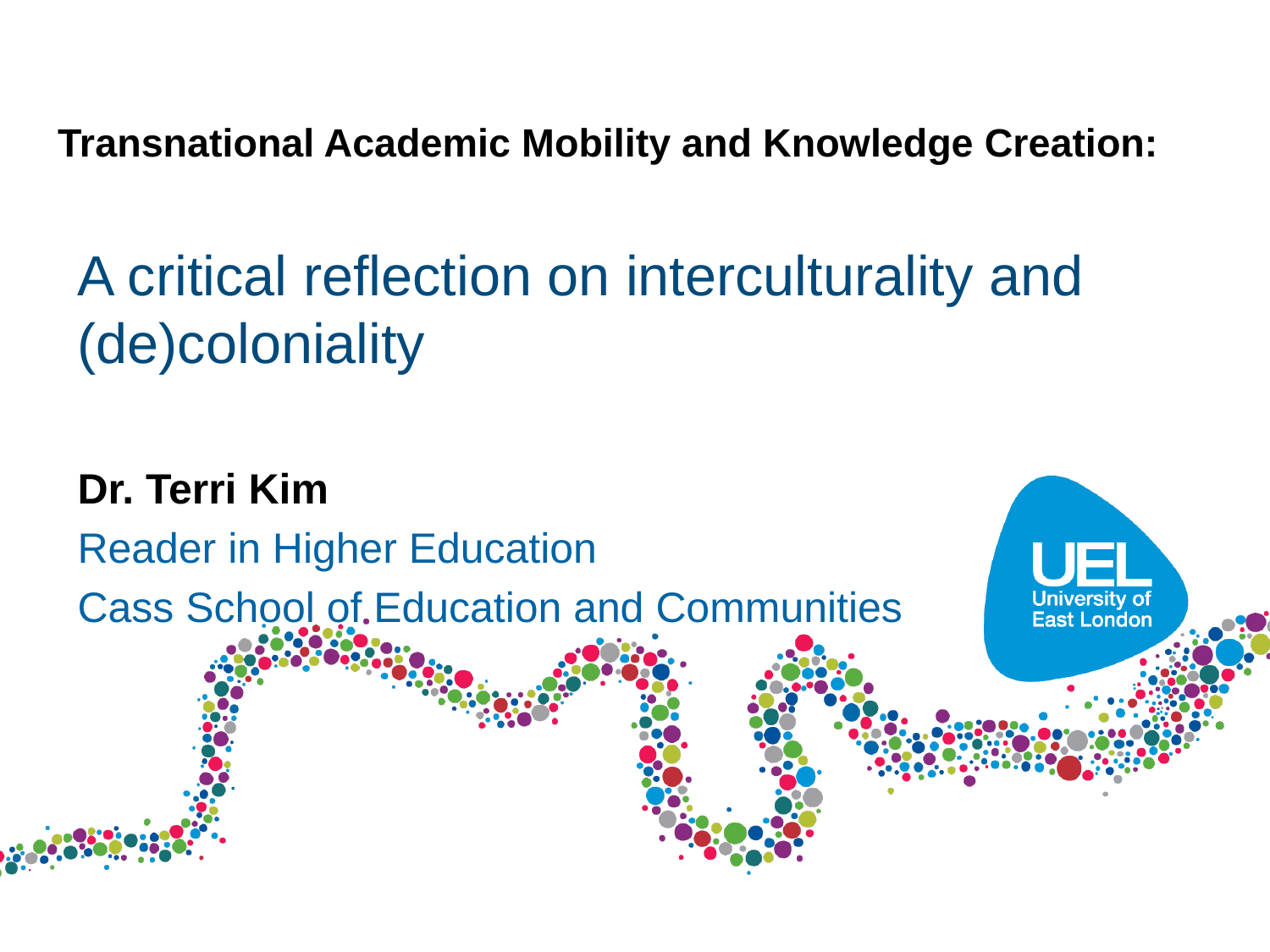

# Transnational Academic Mobility and Knowledge Creation:
A critical reflection on interculturality and (de)coloniality

Dr. Terri Kim
Reader in Higher Education
Cass School of Education and Communities